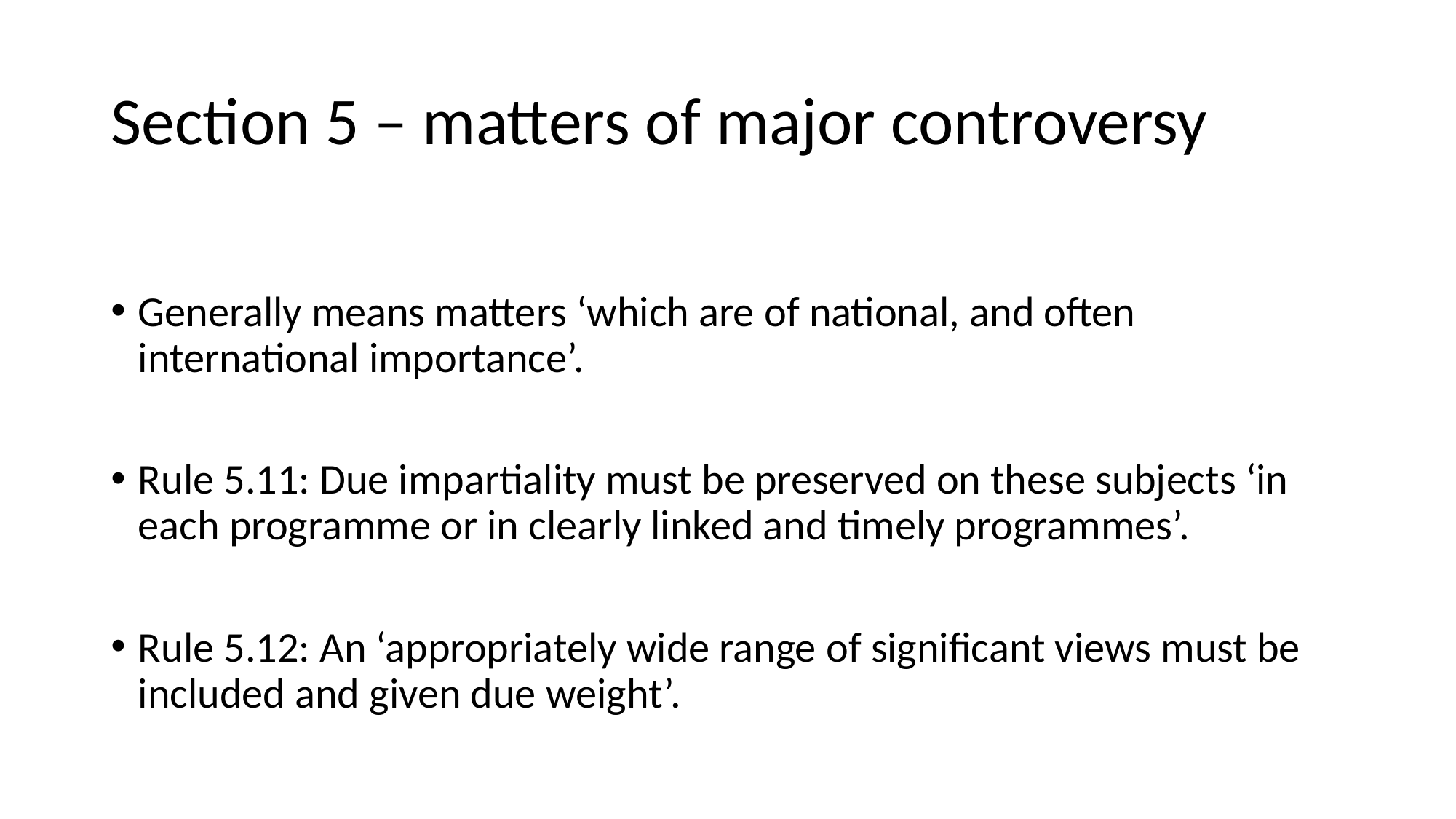

# Section 5 – matters of major controversy

Generally means matters ‘which are of national, and often international importance’.

Rule 5.11: Due impartiality must be preserved on these subjects ‘in each programme or in clearly linked and timely programmes’.

Rule 5.12: An ‘appropriately wide range of significant views must be included and given due weight’.